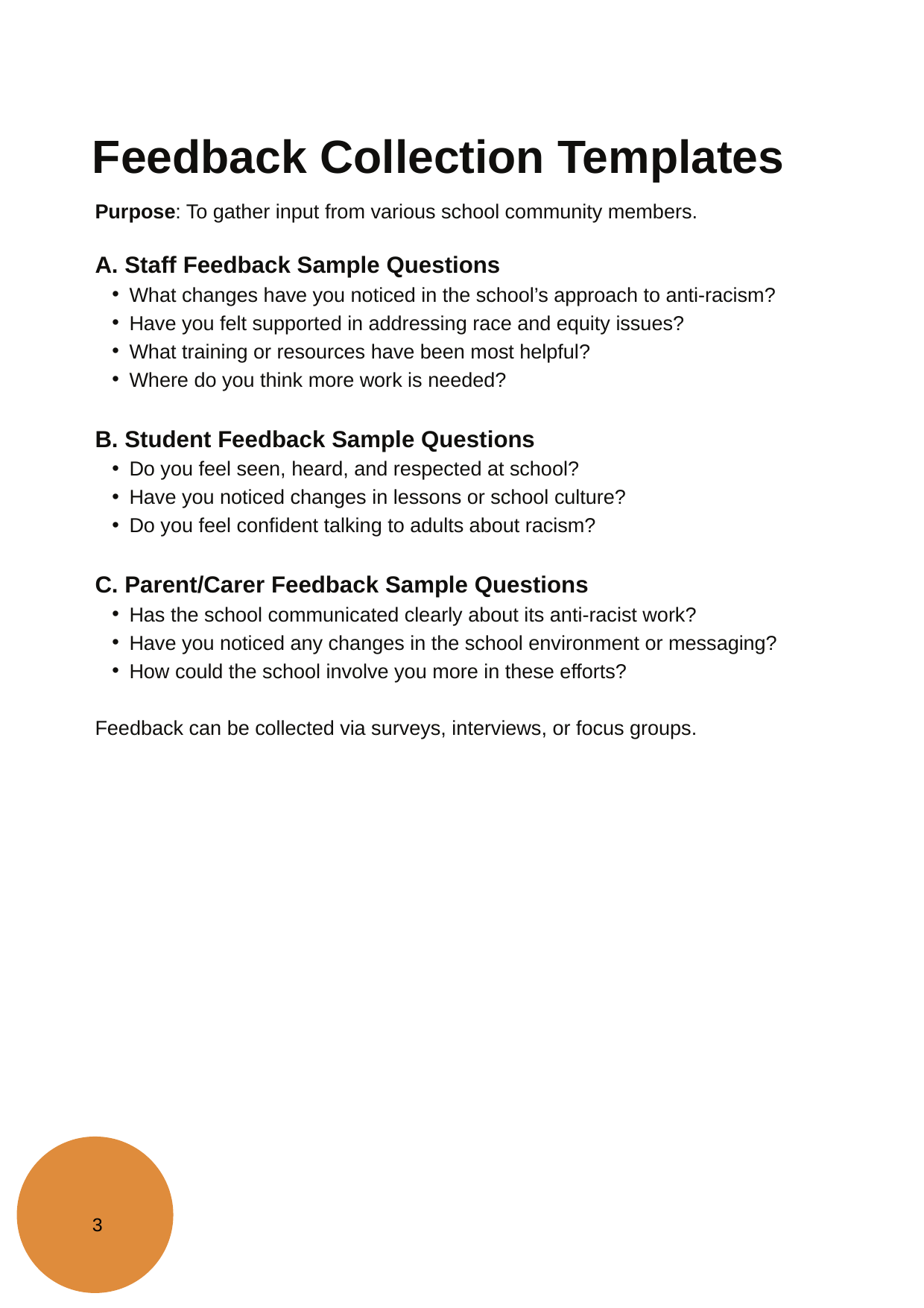

Feedback Collection Templates
Purpose: To gather input from various school community members.

A. Staff Feedback Sample Questions
What changes have you noticed in the school’s approach to anti-racism?
Have you felt supported in addressing race and equity issues?
What training or resources have been most helpful?
Where do you think more work is needed?

B. Student Feedback Sample Questions
Do you feel seen, heard, and respected at school?
Have you noticed changes in lessons or school culture?
Do you feel confident talking to adults about racism?

C. Parent/Carer Feedback Sample Questions
Has the school communicated clearly about its anti-racist work?
Have you noticed any changes in the school environment or messaging?
How could the school involve you more in these efforts?

Feedback can be collected via surveys, interviews, or focus groups.

3